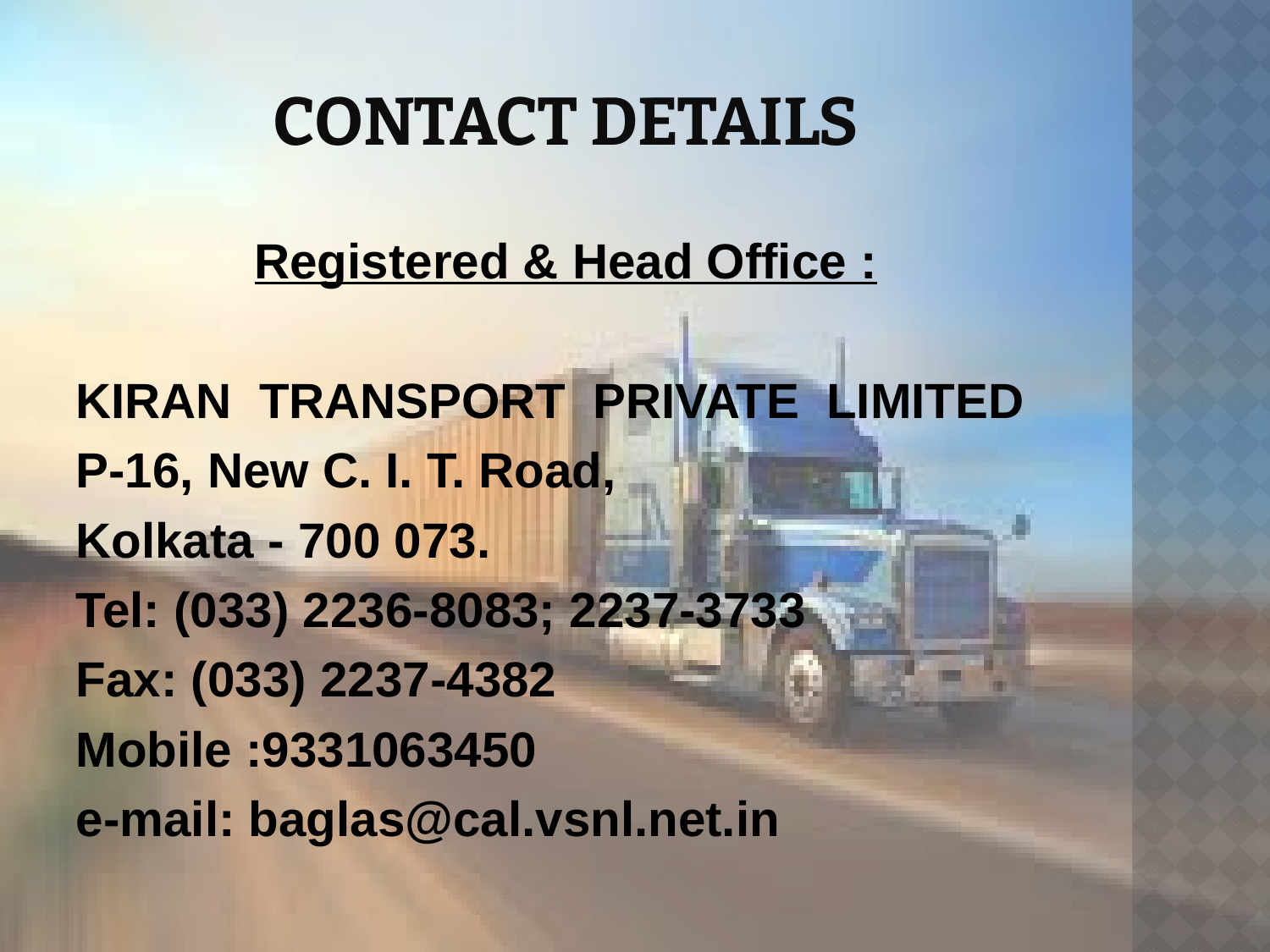

# CONTACT DETAILS
Registered & Head Office :

KIRAN  TRANSPORT  PRIVATE  LIMITED
P-16, New C. I. T. Road,
Kolkata - 700 073.
Tel: (033) 2236-8083; 2237-3733
Fax: (033) 2237-4382
Mobile :9331063450
e-mail: baglas@cal.vsnl.net.in